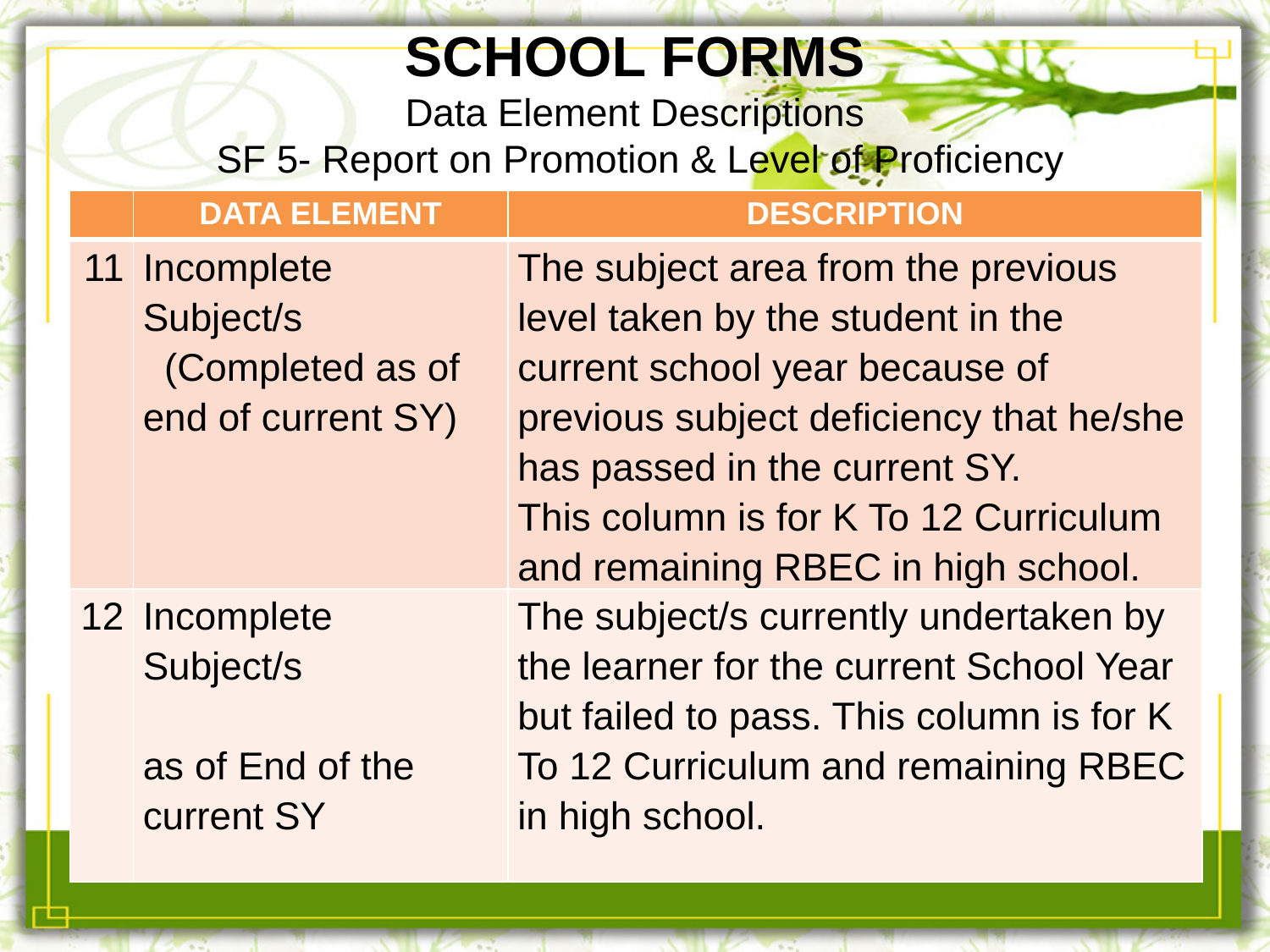

# SCHOOL FORMS Data Element Descriptions SF 5- Report on Promotion & Level of Proficiency
|  | DATA ELEMENT | DESCRIPTION |
| --- | --- | --- |
| 11 | Incomplete Subject/s (Completed as of end of current SY) | The subject area from the previous level taken by the student in the current school year because of previous subject deficiency that he/she has passed in the current SY. This column is for K To 12 Curriculum and remaining RBEC in high school. |
| 12 | Incomplete Subject/s as of End of the current SY | The subject/s currently undertaken by the learner for the current School Year but failed to pass. This column is for K To 12 Curriculum and remaining RBEC in high school. |